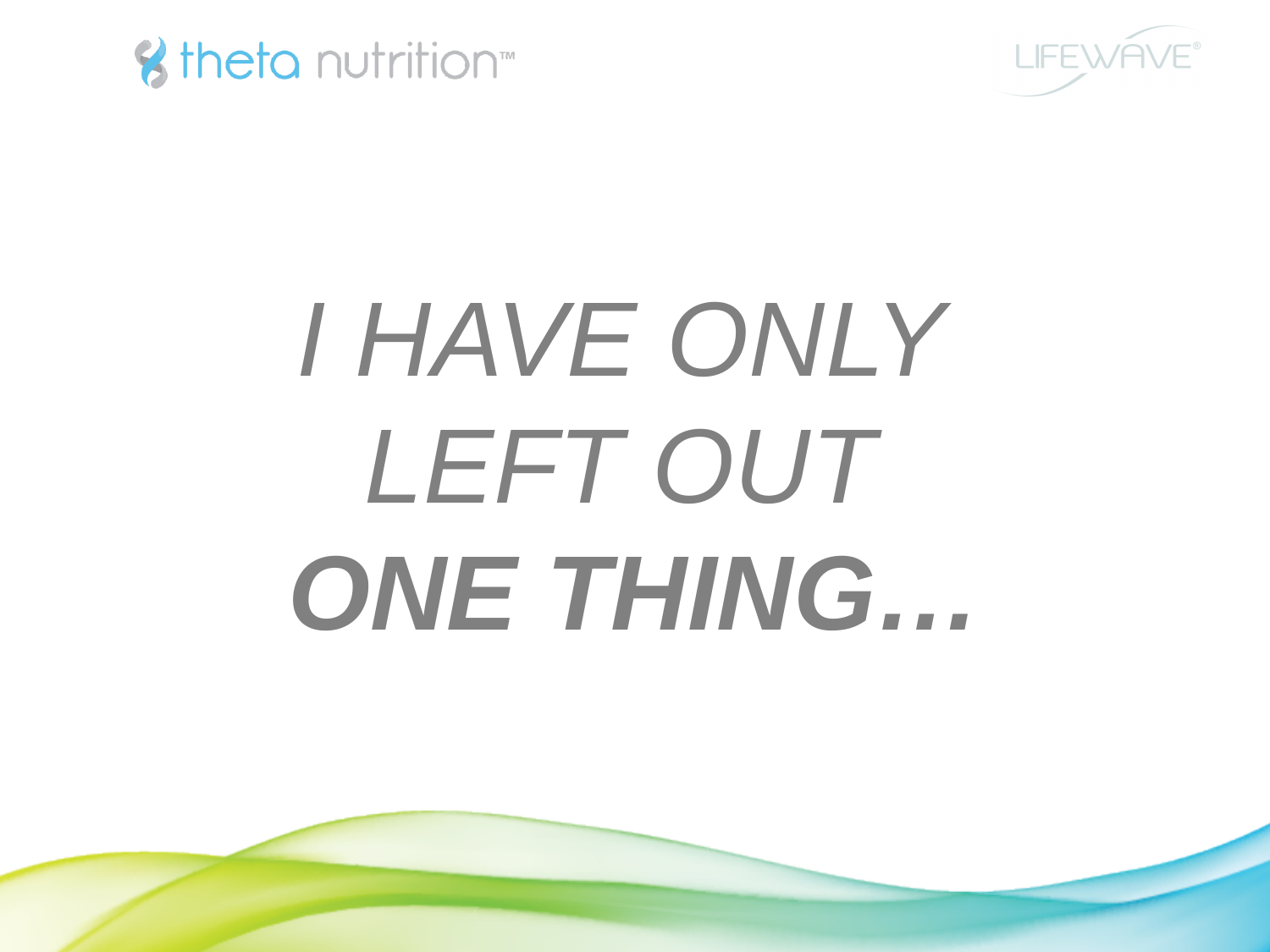

I HAVE ONLY
LEFT OUT
ONE THING…